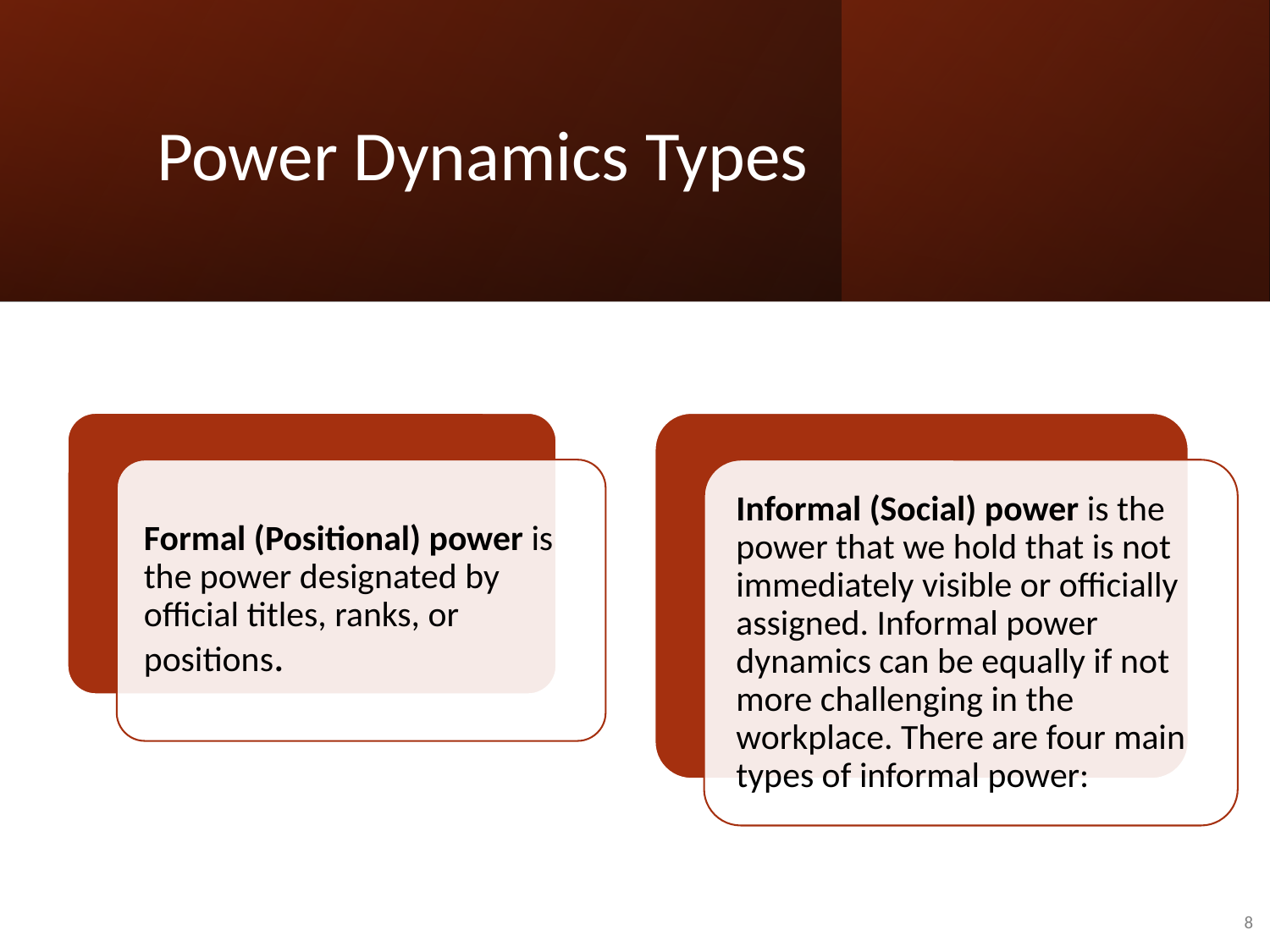

Power Dynamics Types
Formal (Positional) power is the power designated by official titles, ranks, or positions.
Informal (Social) power is the power that we hold that is not immediately visible or officially assigned. Informal power dynamics can be equally if not more challenging in the  workplace. There are four main types of informal power:
8